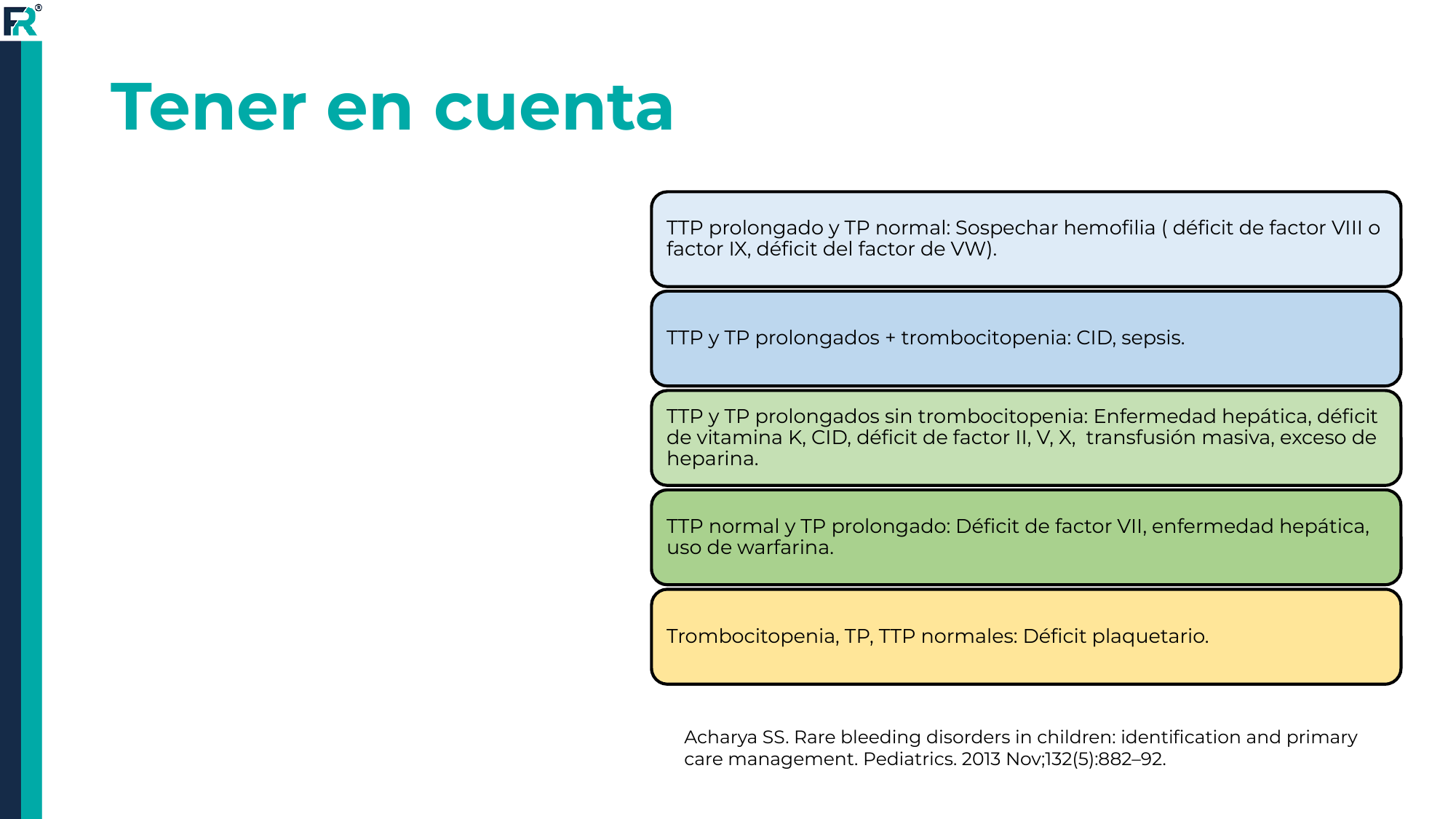

# Tener en cuenta
TTP prolongado y TP normal: Sospechar hemofilia ( déficit de factor VIII o factor IX, déficit del factor de VW).
TTP y TP prolongados + trombocitopenia: CID, sepsis.
TTP y TP prolongados sin trombocitopenia: Enfermedad hepática, déficit de vitamina K, CID, déficit de factor II, V, X,  transfusión masiva, exceso de heparina.
TTP normal y TP prolongado: Déficit de factor VII, enfermedad hepática, uso de warfarina.
Trombocitopenia, TP, TTP normales: Déficit plaquetario.
Acharya SS. Rare bleeding disorders in children: identification and primary care management. Pediatrics. 2013 Nov;132(5):882–92.